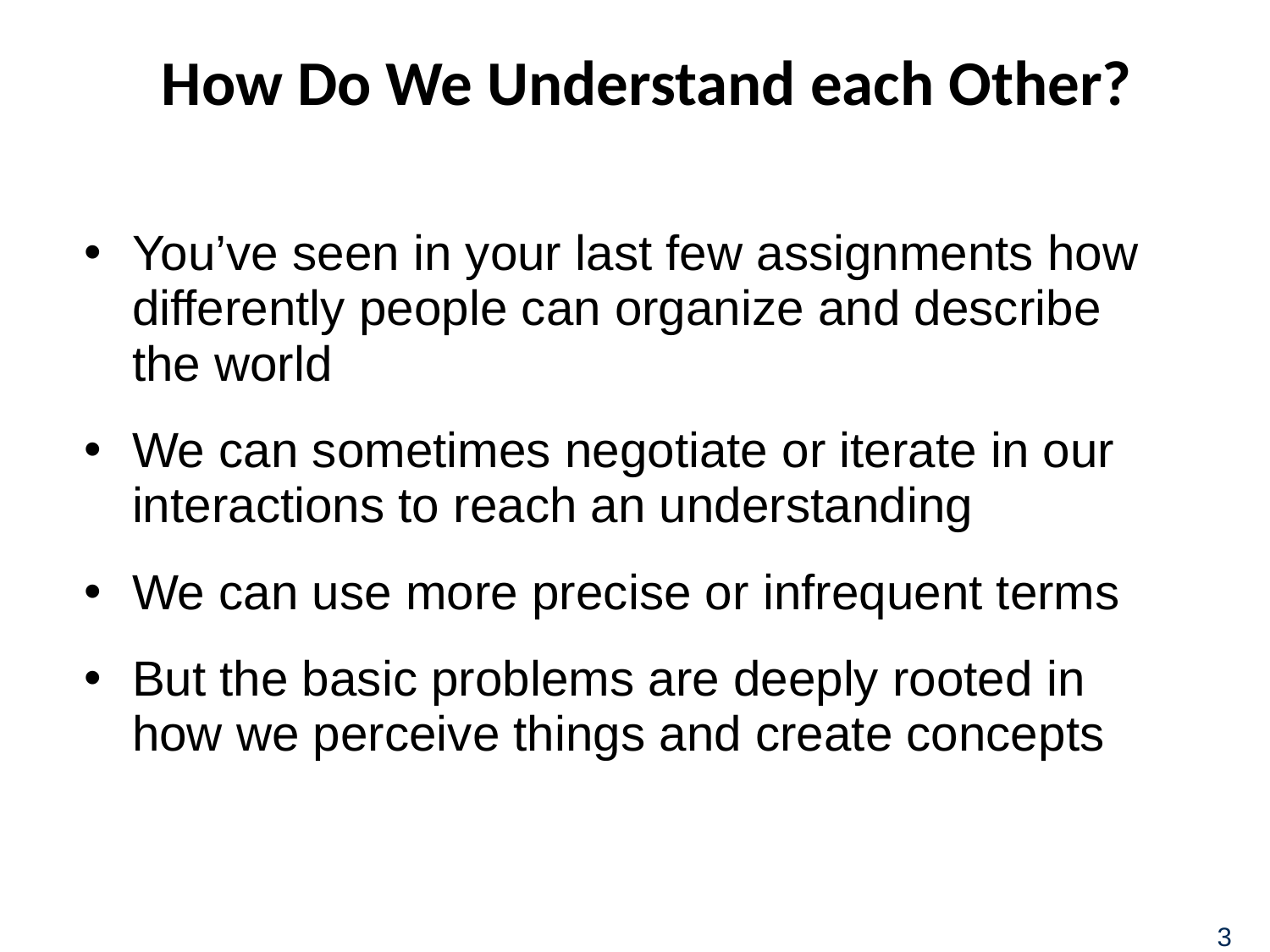

# How Do We Understand each Other?
You’ve seen in your last few assignments how differently people can organize and describe the world
We can sometimes negotiate or iterate in our interactions to reach an understanding
We can use more precise or infrequent terms
But the basic problems are deeply rooted in how we perceive things and create concepts
3